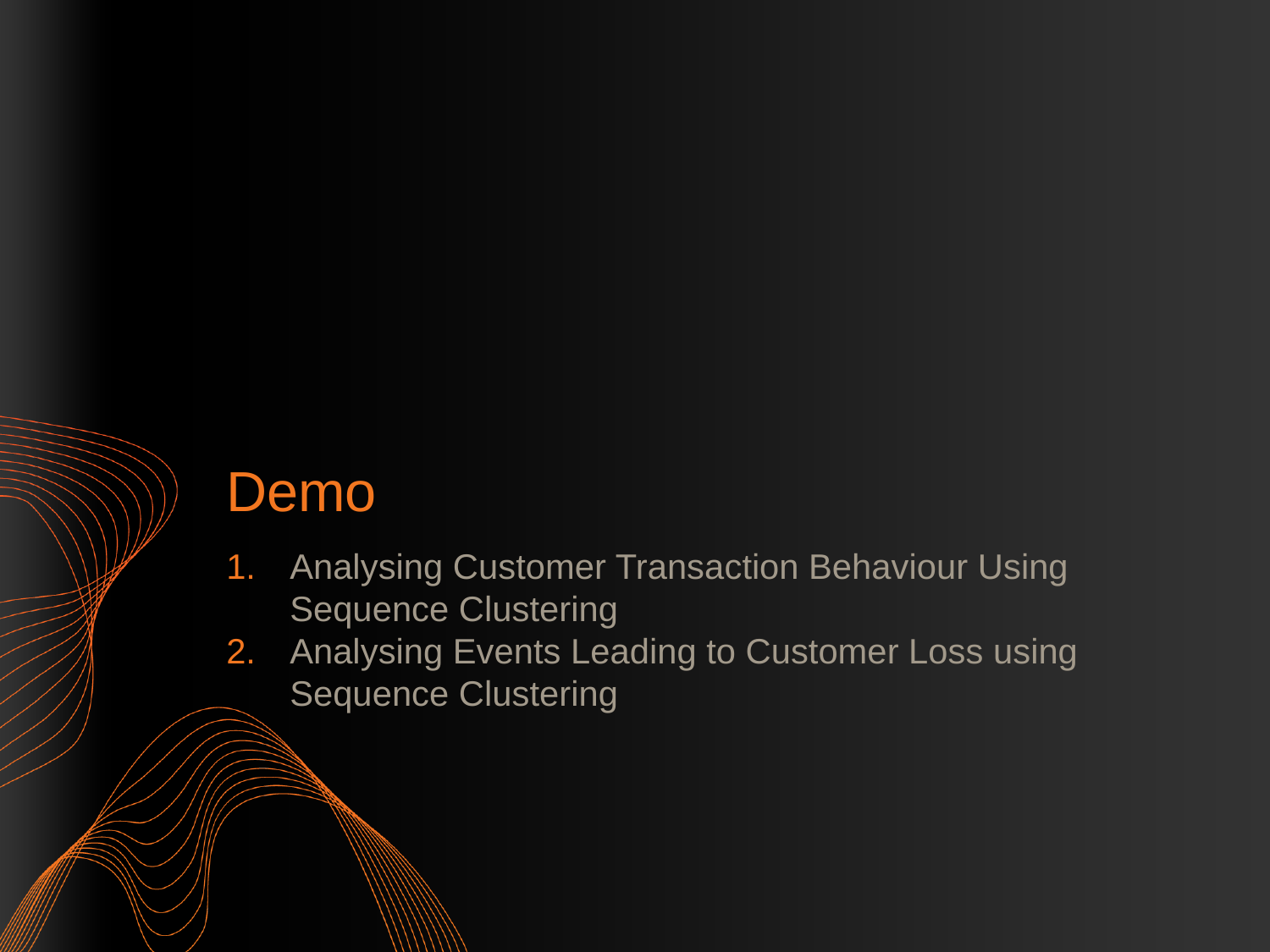

# Demo
Analysing Customer Transaction Behaviour Using Sequence Clustering
Analysing Events Leading to Customer Loss using Sequence Clustering